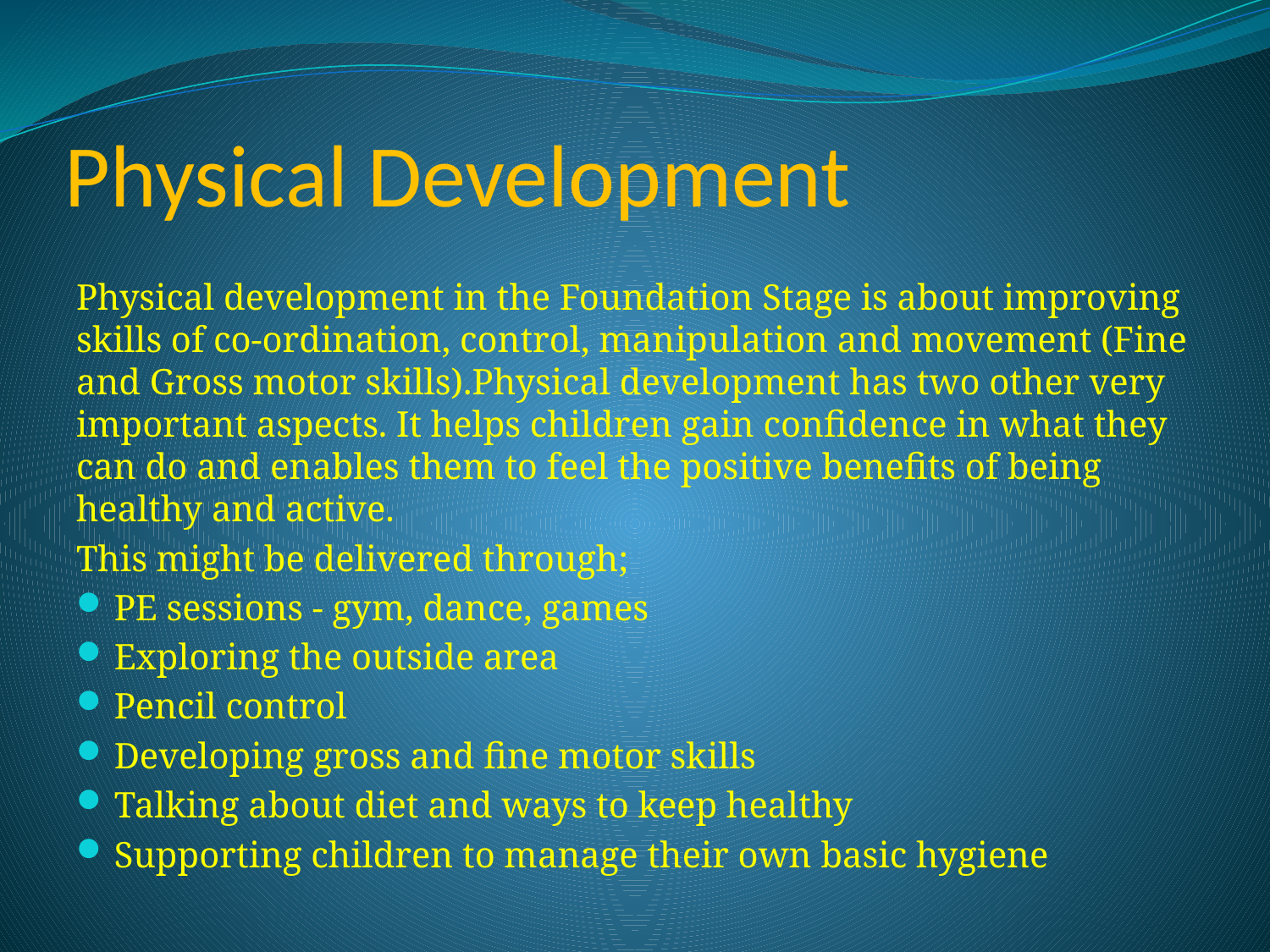

# Physical Development
Physical development in the Foundation Stage is about improving skills of co-ordination, control, manipulation and movement (Fine and Gross motor skills).Physical development has two other very important aspects. It helps children gain confidence in what they can do and enables them to feel the positive benefits of being healthy and active.
This might be delivered through;
PE sessions - gym, dance, games
Exploring the outside area
Pencil control
Developing gross and fine motor skills
Talking about diet and ways to keep healthy
Supporting children to manage their own basic hygiene